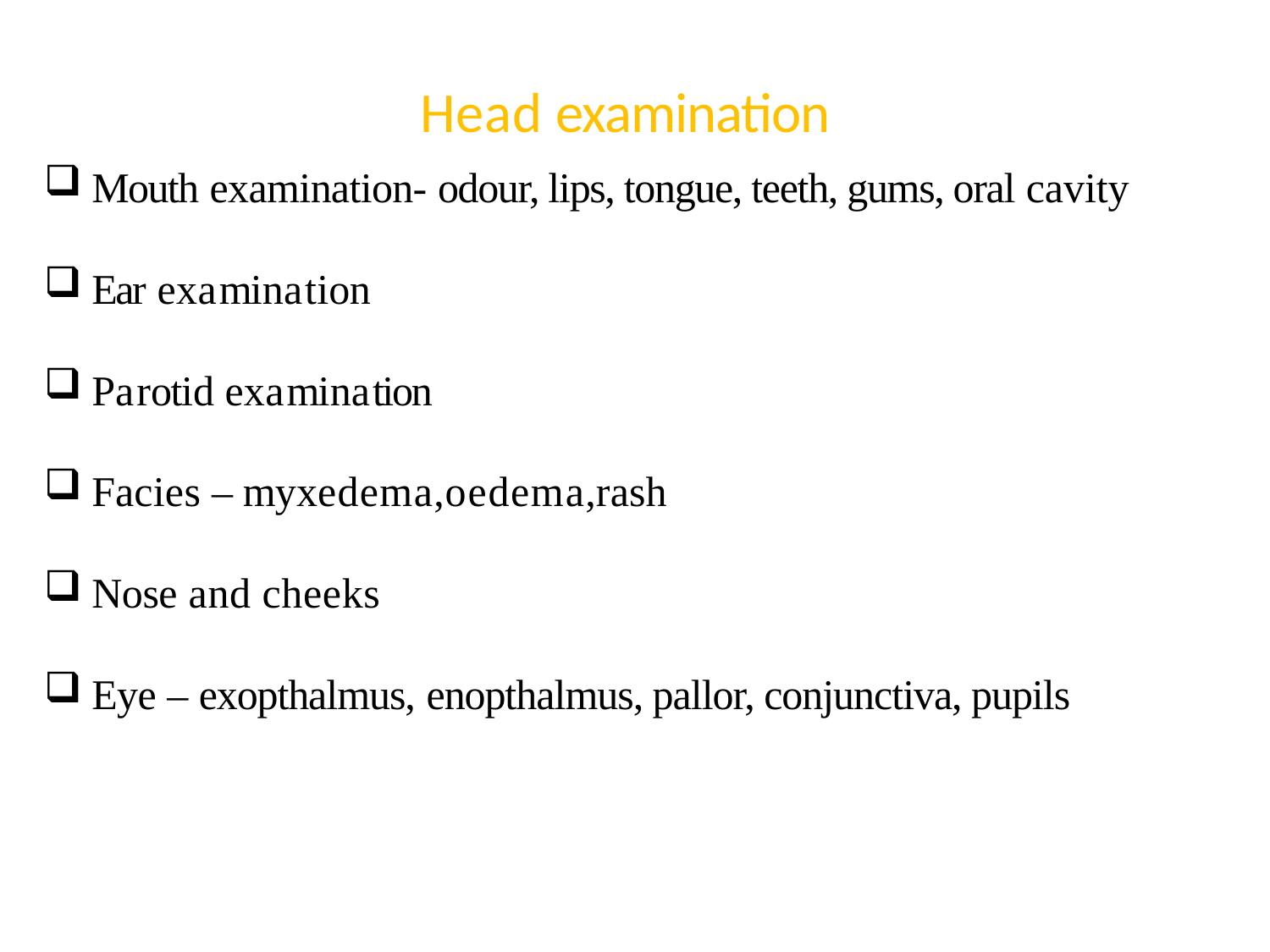

# Head examination
Mouth examination- odour, lips, tongue, teeth, gums, oral cavity

Ear examination

Parotid examination

Facies – myxedema,oedema,rash

Nose and cheeks

Eye – exopthalmus, enopthalmus, pallor, conjunctiva, pupils